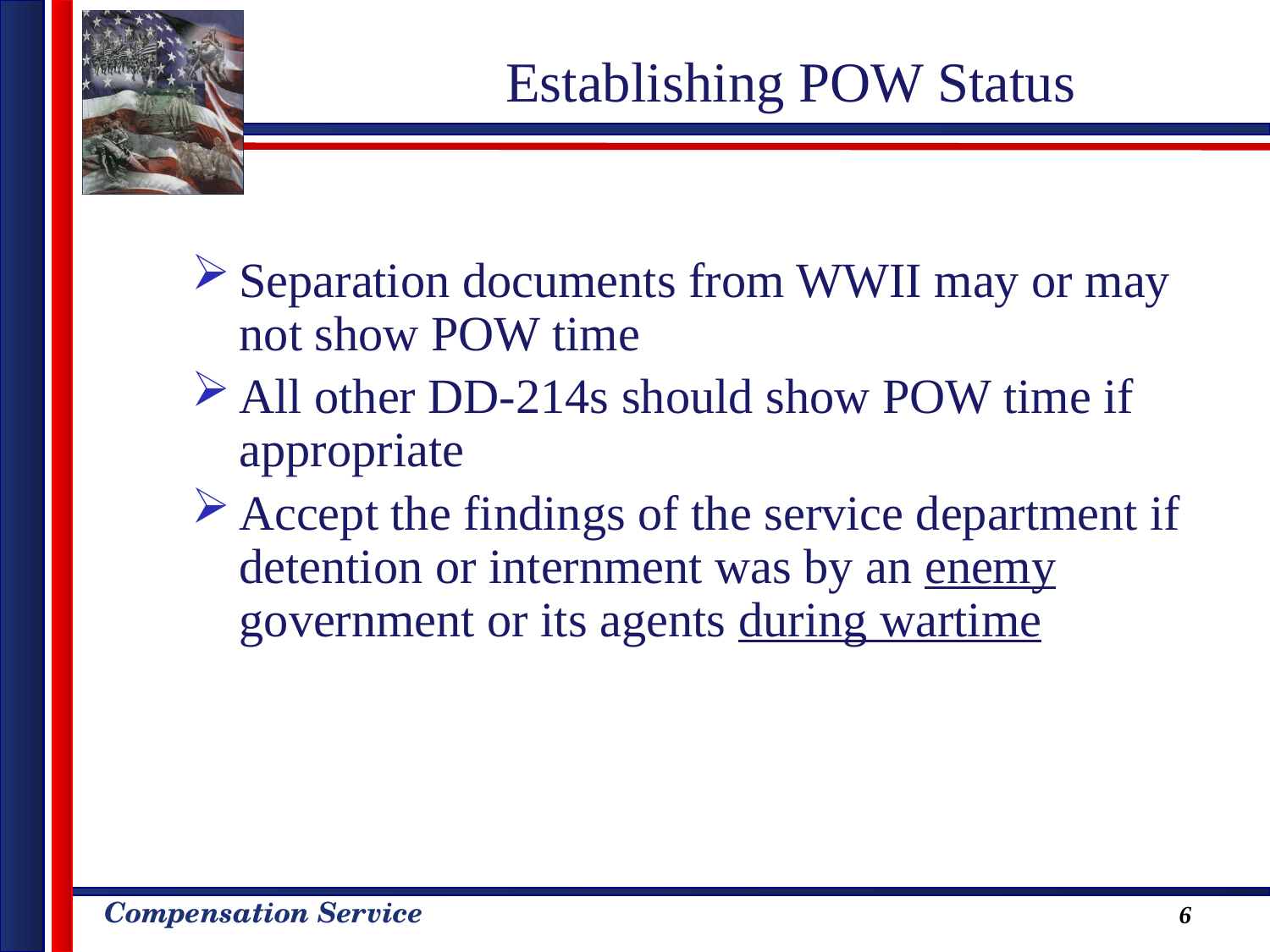

# Establishing POW Status
Separation documents from WWII may or may not show POW time
All other DD-214s should show POW time if appropriate
Accept the findings of the service department if detention or internment was by an enemy government or its agents during wartime

6